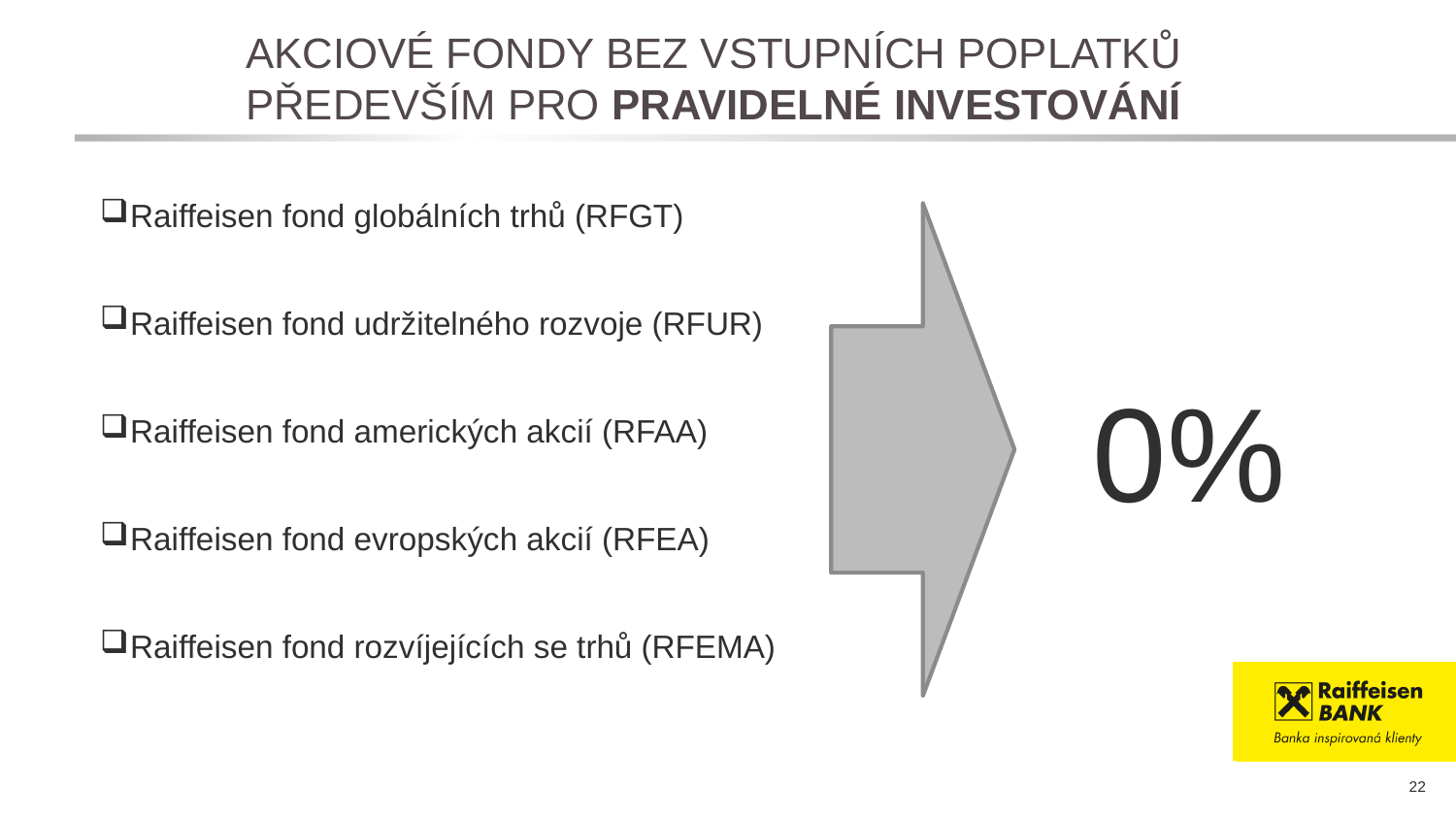

aKCIOvÉ FONDY BEZ VSTUPNÍCH POPLATKů
především pro pravidelné investování
Raiffeisen fond globálních trhů (RFGT)

Raiffeisen fond udržitelného rozvoje (RFUR)

Raiffeisen fond amerických akcií (RFAA)

Raiffeisen fond evropských akcií (RFEA)

Raiffeisen fond rozvíjejících se trhů (RFEMA)

0%
22